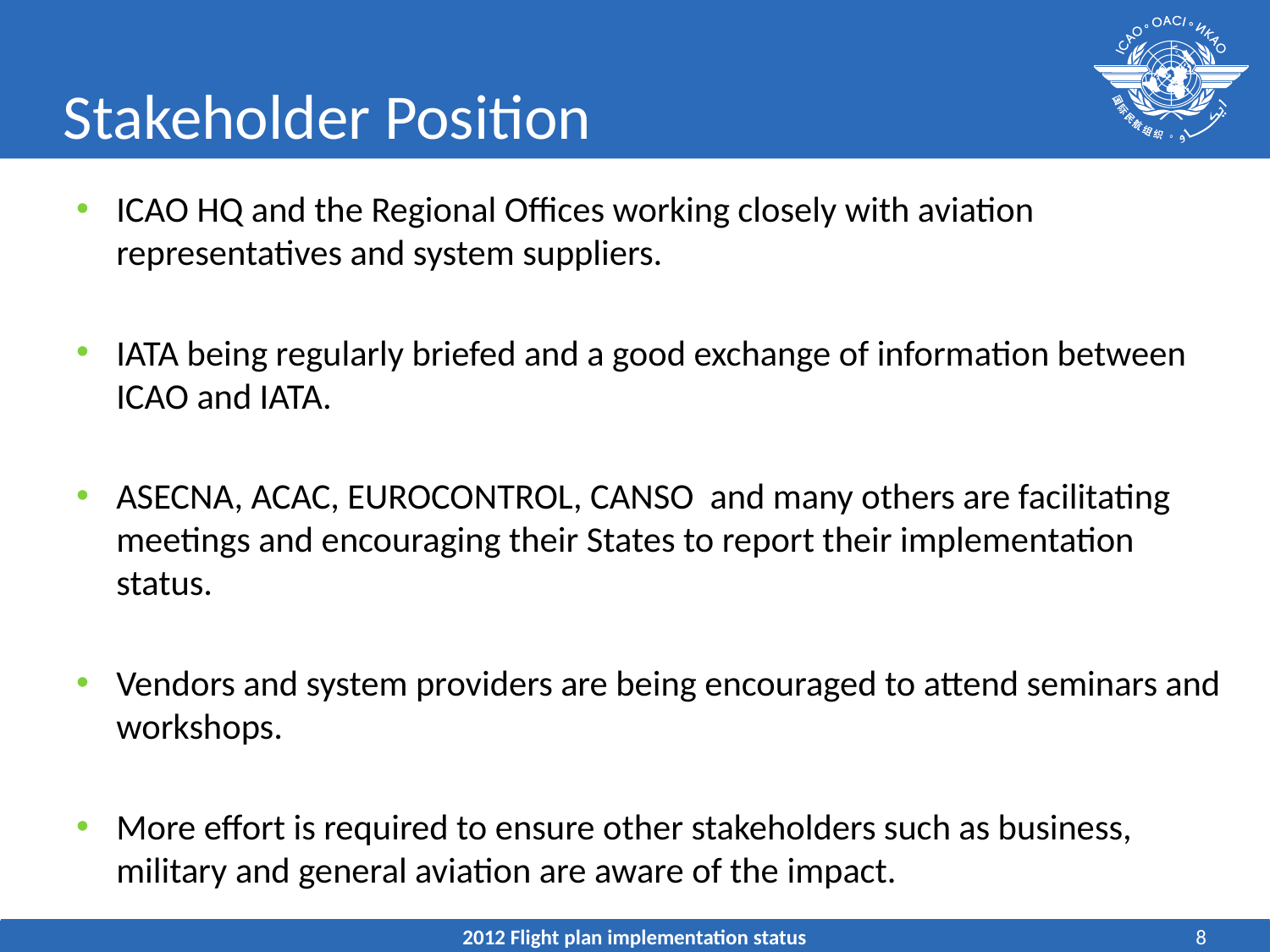

# Stakeholder Position
ICAO HQ and the Regional Offices working closely with aviation representatives and system suppliers.

IATA being regularly briefed and a good exchange of information between ICAO and IATA.

ASECNA, ACAC, EUROCONTROL, CANSO  and many others are facilitating meetings and encouraging their States to report their implementation status.

Vendors and system providers are being encouraged to attend seminars and workshops.

More effort is required to ensure other stakeholders such as business, military and general aviation are aware of the impact.

2012 Flight plan implementation status
8